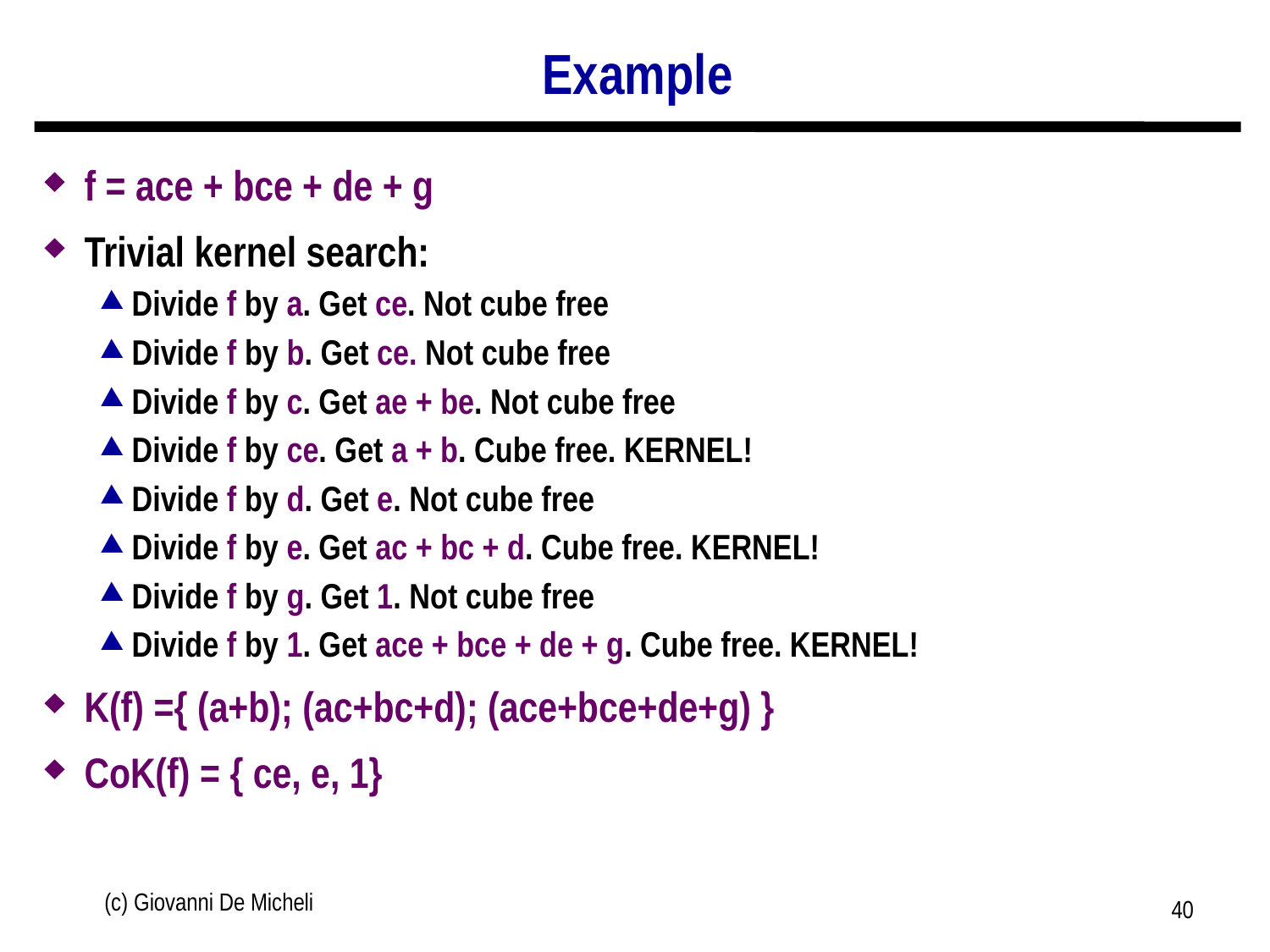

# Example
f = ace + bce + de + g
Trivial kernel search:
Divide f by a. Get ce. Not cube free
Divide f by b. Get ce. Not cube free
Divide f by c. Get ae + be. Not cube free
Divide f by ce. Get a + b. Cube free. KERNEL!
Divide f by d. Get e. Not cube free
Divide f by e. Get ac + bc + d. Cube free. KERNEL!
Divide f by g. Get 1. Not cube free
Divide f by 1. Get ace + bce + de + g. Cube free. KERNEL!
K(f) ={ (a+b); (ac+bc+d); (ace+bce+de+g) }
CoK(f) = { ce, e, 1}
(c) Giovanni De Micheli
40